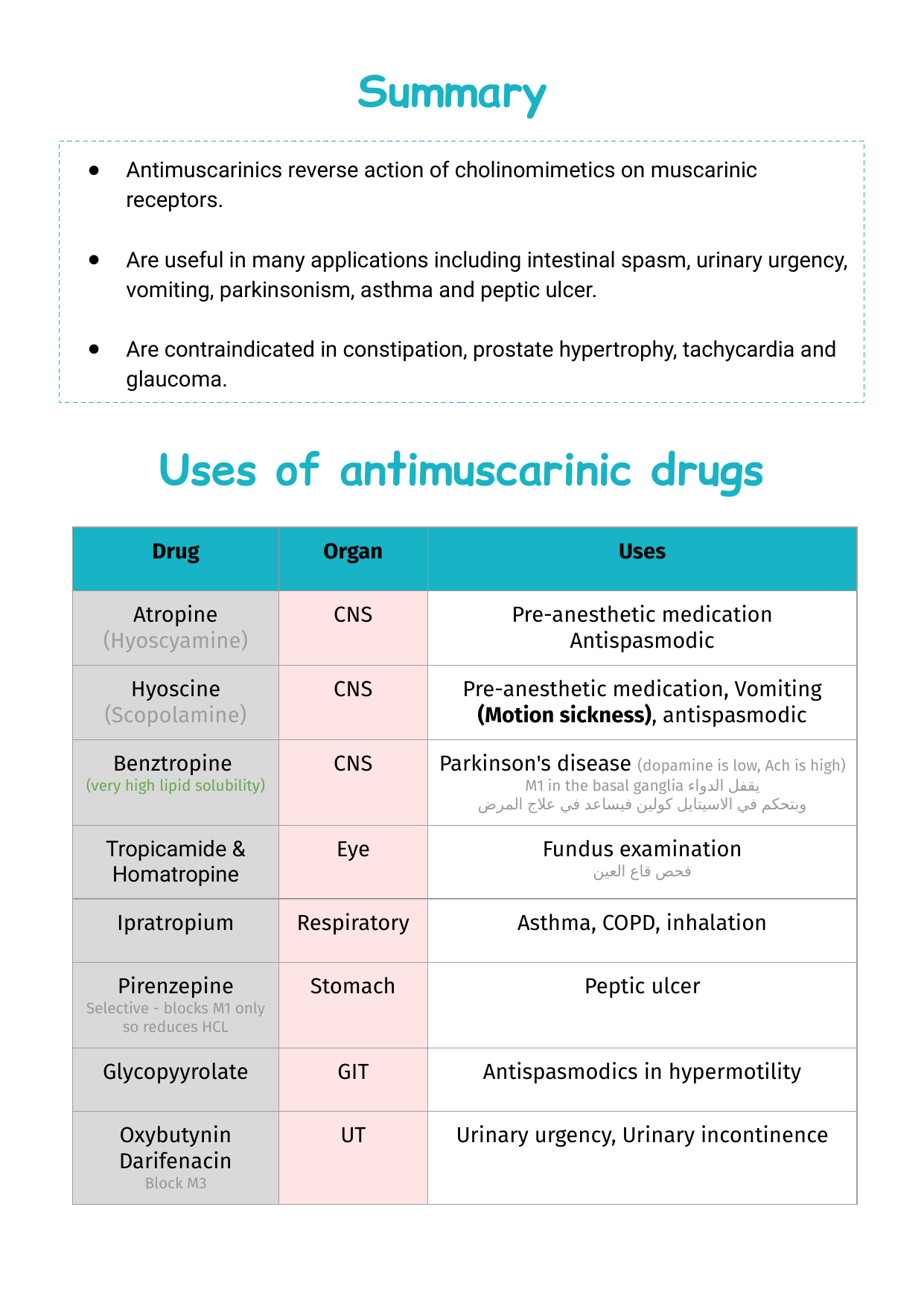

# Summary
Antimuscarinics reverse action of cholinomimetics on muscarinic receptors.

Are useful in many applications including intestinal spasm, urinary urgency, vomiting, parkinsonism, asthma and peptic ulcer.

Are contraindicated in constipation, prostate hypertrophy, tachycardia and glaucoma.
Uses of antimuscarinic drugs
| Drug | Organ | Uses |
| --- | --- | --- |
| Atropine (Hyoscyamine) | CNS | Pre-anesthetic medication Antispasmodic |
| Hyoscine (Scopolamine) | CNS | Pre-anesthetic medication, Vomiting (Motion sickness), antispasmodic |
| Benztropine (very high lipid solubility) | CNS | Parkinson's disease (dopamine is low, Ach is high) M1 in the basal ganglia يقفل الدواء وبتحكم في الاسيتايل كولين فيساعد في علاج المرض |
| Tropicamide & Homatropine | Eye | Fundus examination فحص قاع العين |
| Ipratropium | Respiratory | Asthma, COPD, inhalation |
| Pirenzepine Selective - blocks M1 only so reduces HCL | Stomach | Peptic ulcer |
| Glycopyyrolate | GIT | Antispasmodics in hypermotility |
| Oxybutynin Darifenacin Block M3 | UT | Urinary urgency, Urinary incontinence |